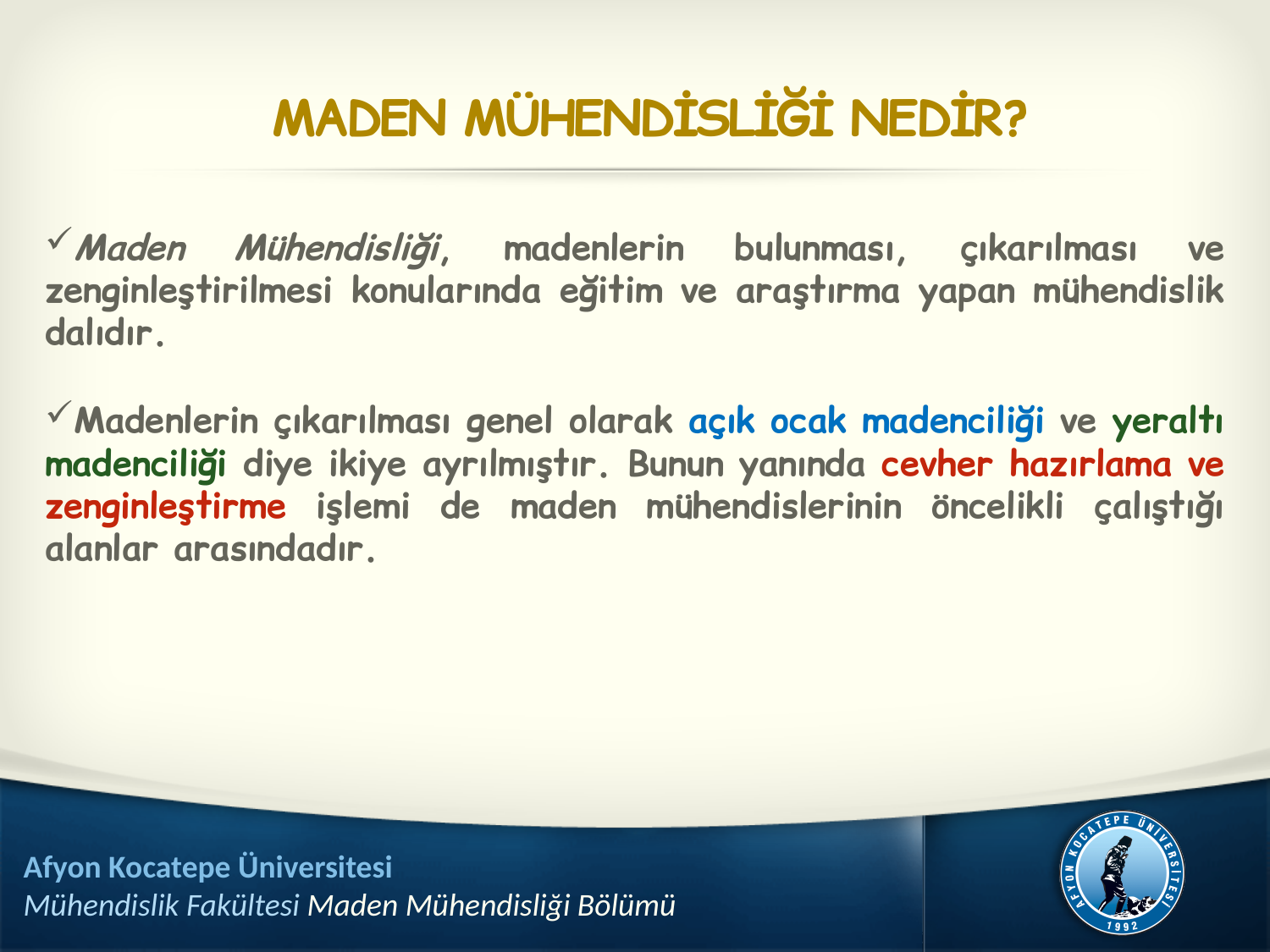

# MADEN MÜHENDİSLİĞİ NEDİR?
Maden Mühendisliği, madenlerin bulunması, çıkarılması ve zenginleştirilmesi konularında eğitim ve araştırma yapan mühendislik dalıdır.

Madenlerin çıkarılması genel olarak açık ocak madenciliği ve yeraltı madenciliği diye ikiye ayrılmıştır. Bunun yanında cevher hazırlama ve zenginleştirme işlemi de maden mühendislerinin öncelikli çalıştığı alanlar arasındadır.